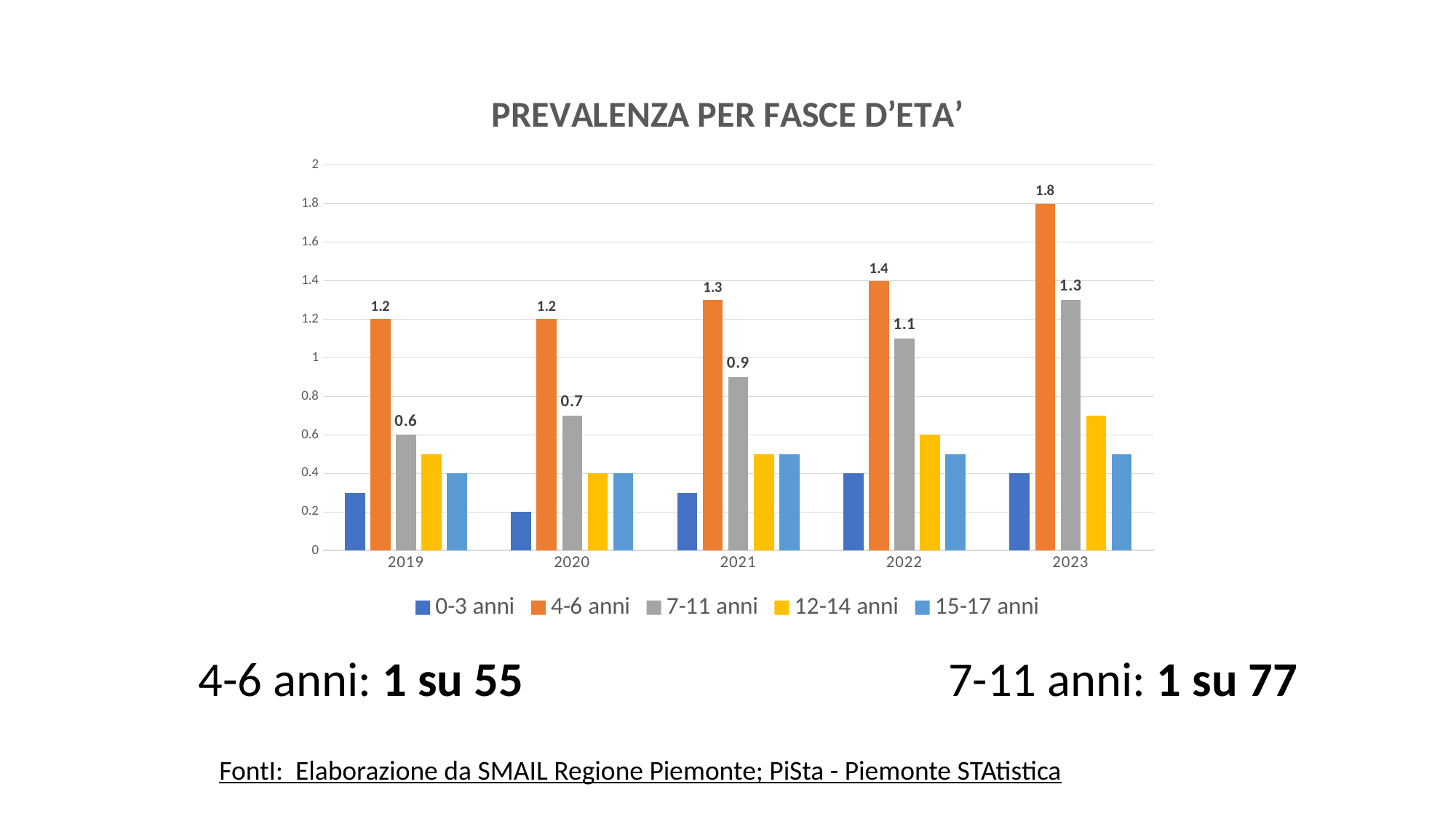

### Chart: PREVALENZA PER FASCE D’ETA’

| Category | 0-3 anni | 4-6 anni | 7-11 anni | 12-14 anni | 15-17 anni |
|---|---|---|---|---|---|
| 2019 | 0.3 | 1.2 | 0.6 | 0.5 | 0.4 |
| 2020 | 0.2 | 1.2 | 0.7 | 0.4 | 0.4 |
| 2021 | 0.3 | 1.3 | 0.9 | 0.5 | 0.5 |
| 2022 | 0.4 | 1.4 | 1.1 | 0.6 | 0.5 |
| 2023 | 0.4 | 1.8 | 1.3 | 0.7 | 0.5 |
7-11 anni: 1 su 77
4-6 anni: 1 su 55
FontI:  Elaborazione da SMAIL Regione Piemonte; PiSta - Piemonte STAtistica